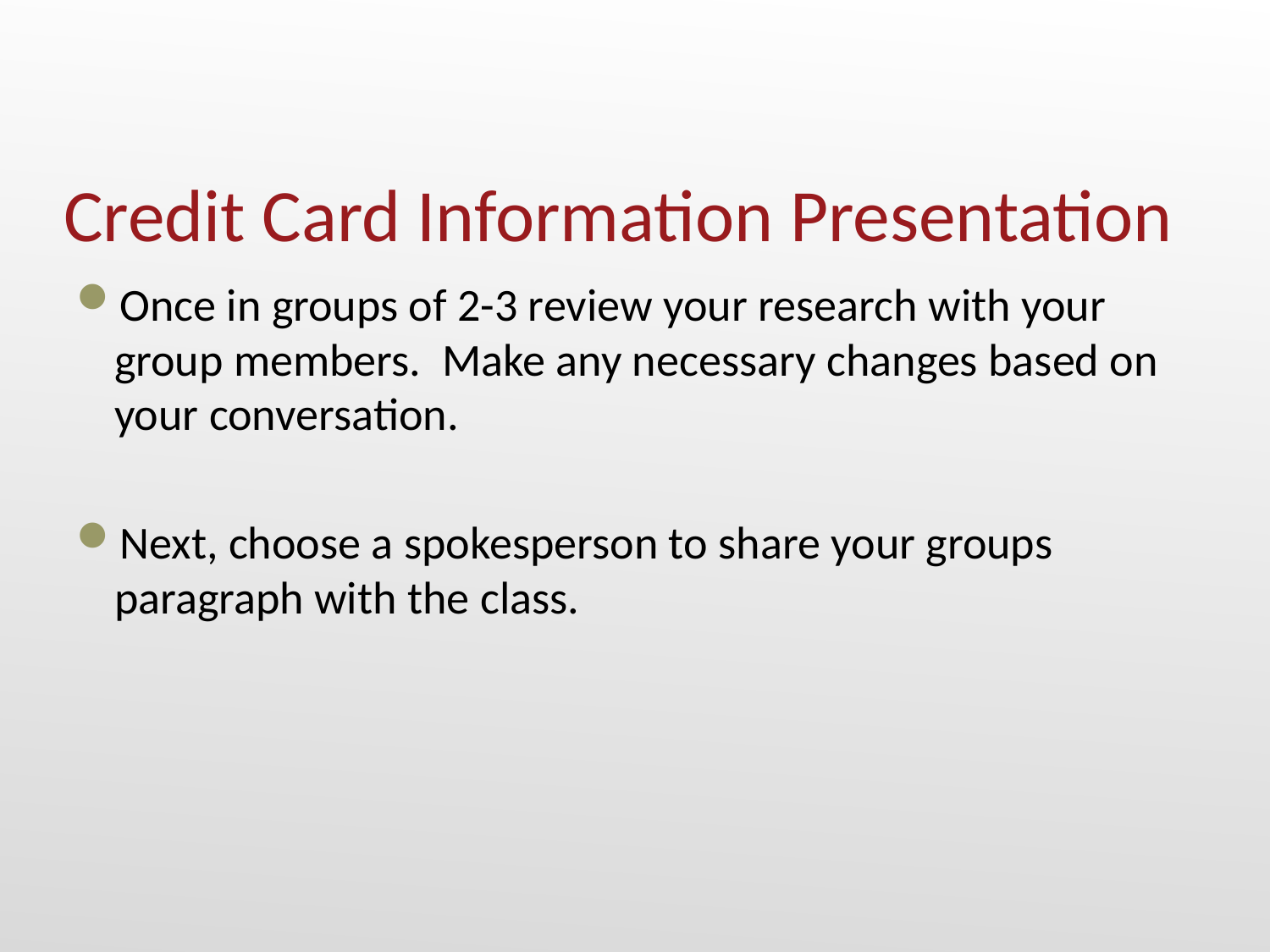

# Credit Card Information Presentation
Once in groups of 2-3 review your research with your group members.  Make any necessary changes based on your conversation.

Next, choose a spokesperson to share your groups paragraph with the class.